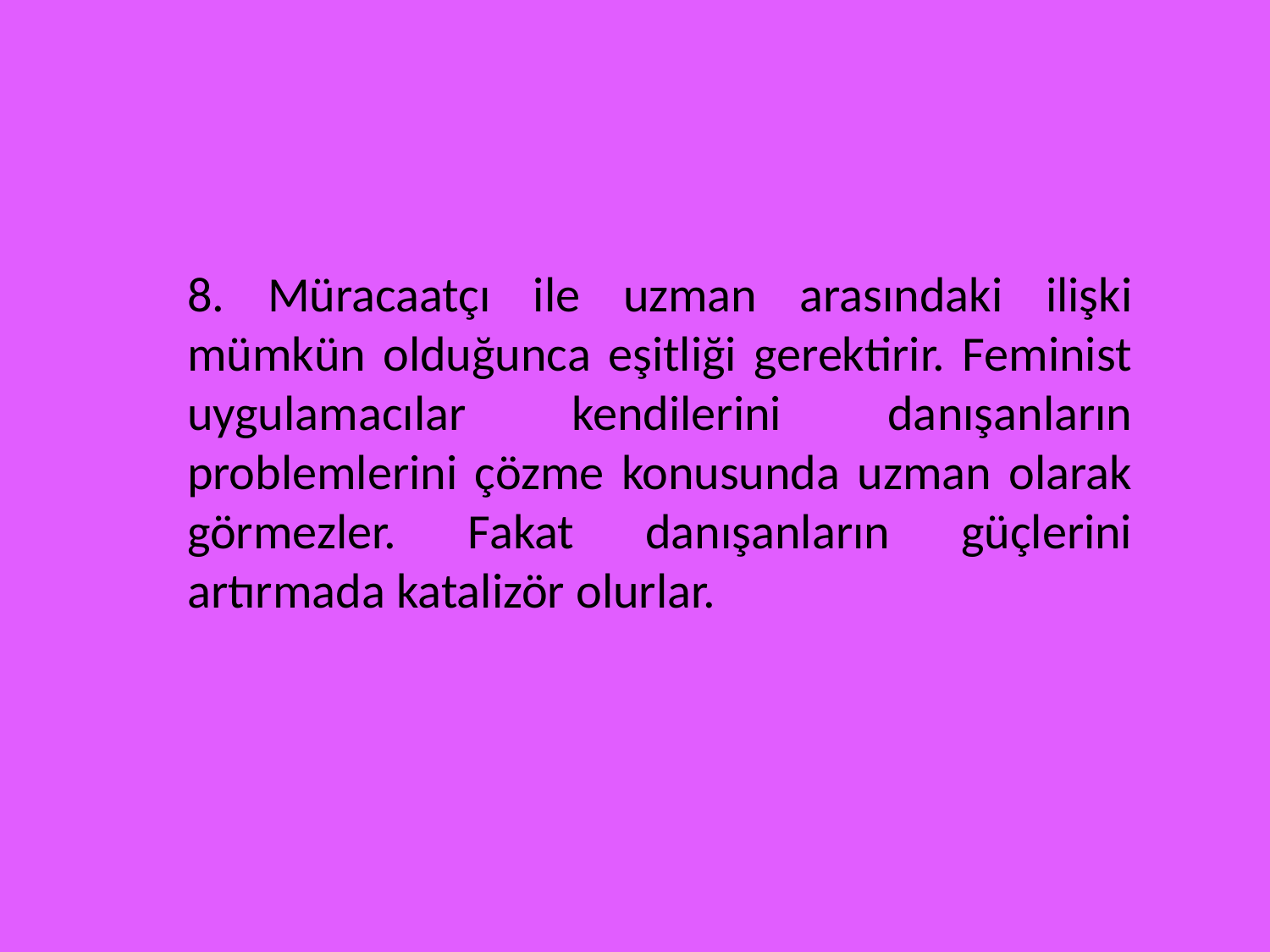

8. Müracaatçı ile uzman arasındaki ilişki mümkün olduğunca eşitliği gerektirir. Feminist uygulamacılar kendilerini danışanların problemlerini çözme konusunda uzman olarak görmezler. Fakat danışanların güçlerini artırmada katalizör olurlar.